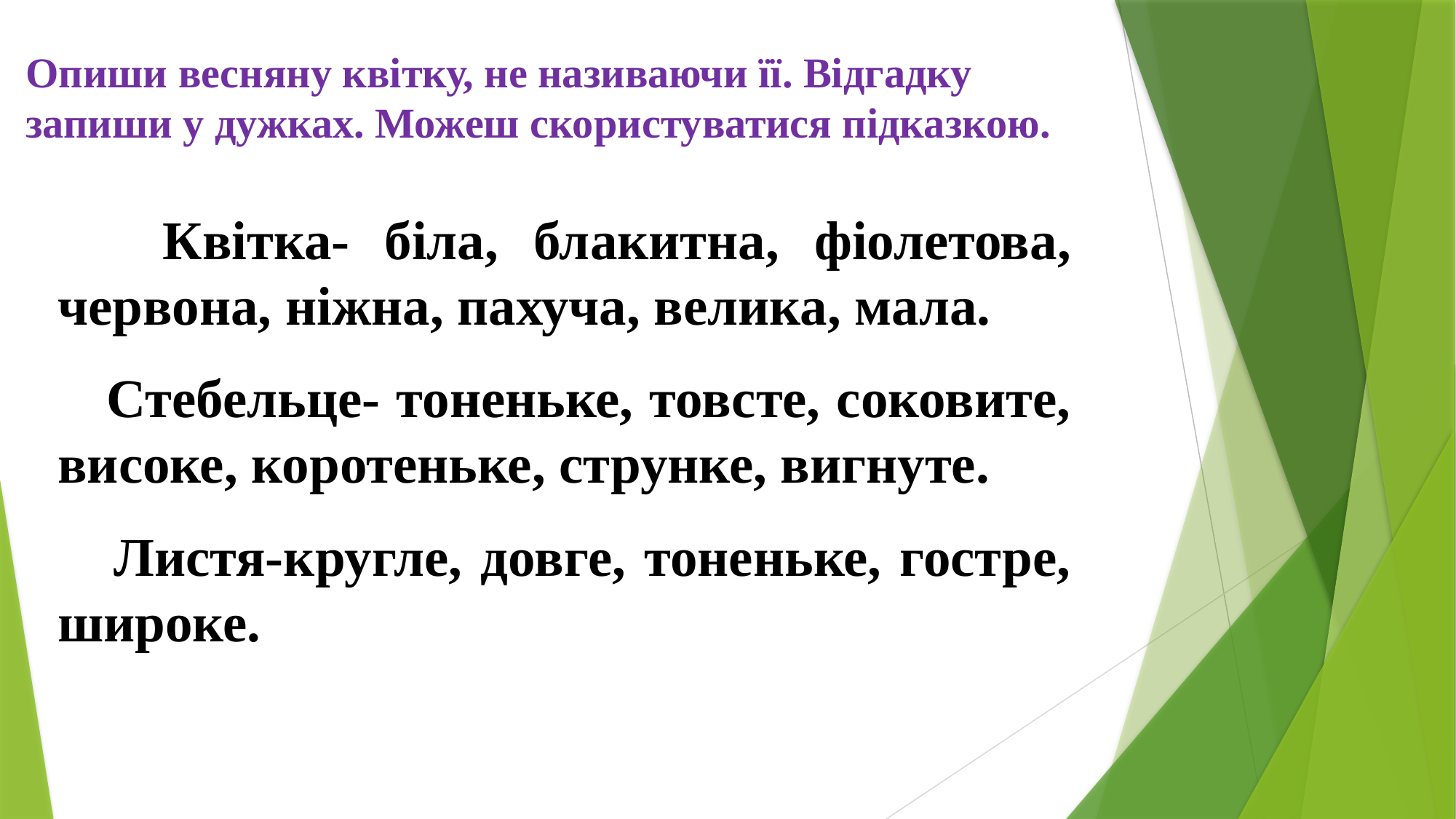

Опиши весняну квітку, не називаючи її. Відгадку запиши у дужках. Можеш скористуватися підказкою.
   Квітка- біла, блакитна, фіолетова, червона, ніжна, пахуча, велика, мала.
   Стебельце- тоненьке, товсте, соковите, високе, коротеньке, струнке, вигнуте.
   Листя-кругле, довге, тоненьке, гостре, широке.